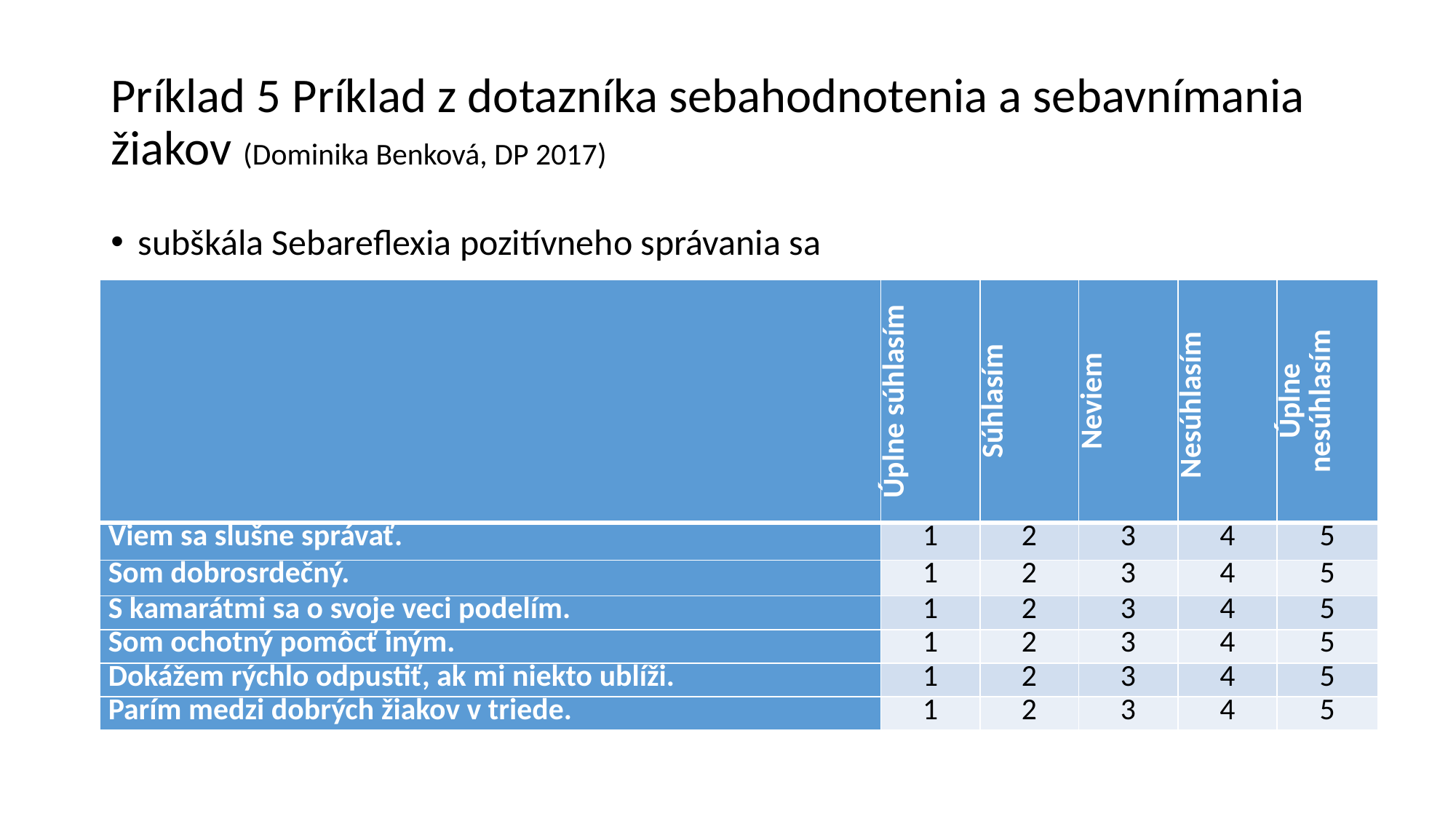

# Príklad 5 Príklad z dotazníka sebahodnotenia a sebavnímania žiakov (Dominika Benková, DP 2017)
subškála Sebareflexia pozitívneho správania sa

|  | Úplne súhlasím | Súhlasím | Neviem | Nesúhlasím | Úplne nesúhlasím |
| --- | --- | --- | --- | --- | --- |
| Viem sa slušne správať. | 1 | 2 | 3 | 4 | 5 |
| Som dobrosrdečný. | 1 | 2 | 3 | 4 | 5 |
| S kamarátmi sa o svoje veci podelím. | 1 | 2 | 3 | 4 | 5 |
| Som ochotný pomôcť iným. | 1 | 2 | 3 | 4 | 5 |
| Dokážem rýchlo odpustiť, ak mi niekto ublíži. | 1 | 2 | 3 | 4 | 5 |
| Parím medzi dobrých žiakov v triede. | 1 | 2 | 3 | 4 | 5 |